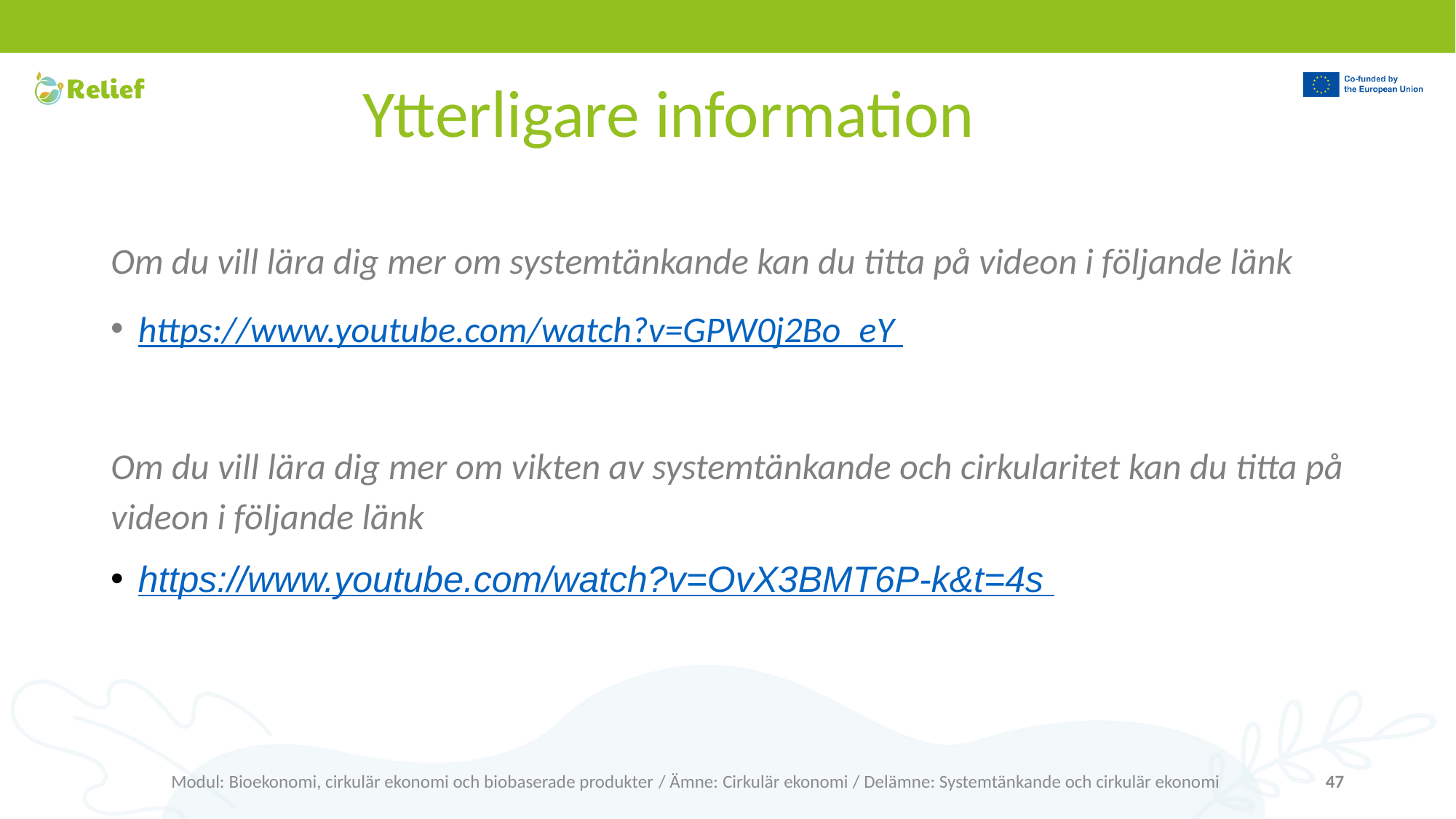

# Ytterligare information
Om du vill lära dig mer om systemtänkande kan du titta på videon i följande länk
https://www.youtube.com/watch?v=GPW0j2Bo_eY

Om du vill lära dig mer om vikten av systemtänkande och cirkularitet kan du titta på videon i följande länk
https://www.youtube.com/watch?v=OvX3BMT6P-k&t=4s
Modul: Bioekonomi, cirkulär ekonomi och biobaserade produkter / Ämne: Cirkulär ekonomi / Delämne: Systemtänkande och cirkulär ekonomi
47